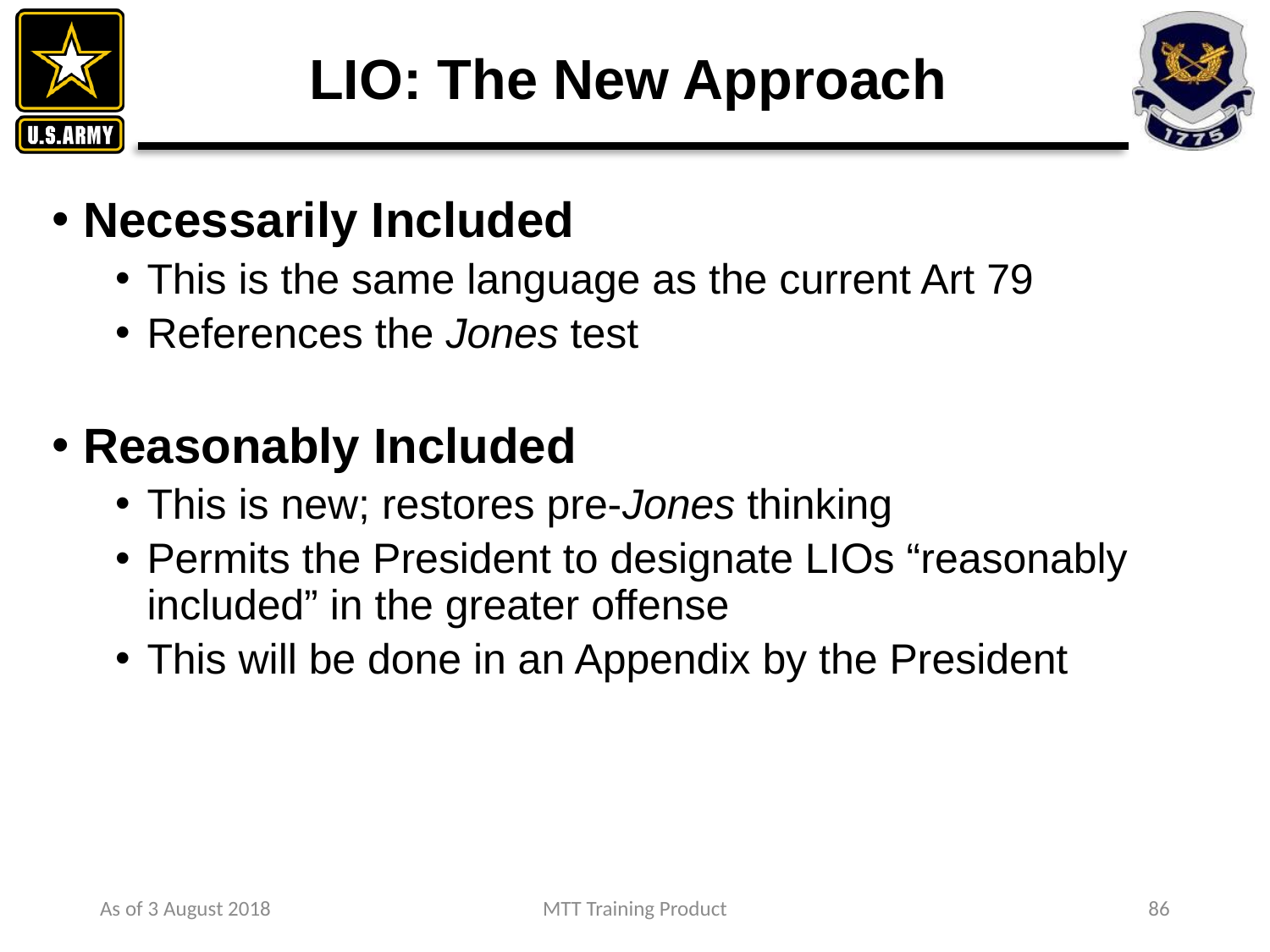

# LIO: The New Approach
Necessarily Included
This is the same language as the current Art 79
References the Jones test
Reasonably Included
This is new; restores pre-Jones thinking
Permits the President to designate LIOs “reasonably included” in the greater offense
This will be done in an Appendix by the President
As of 3 August 2018
MTT Training Product
86